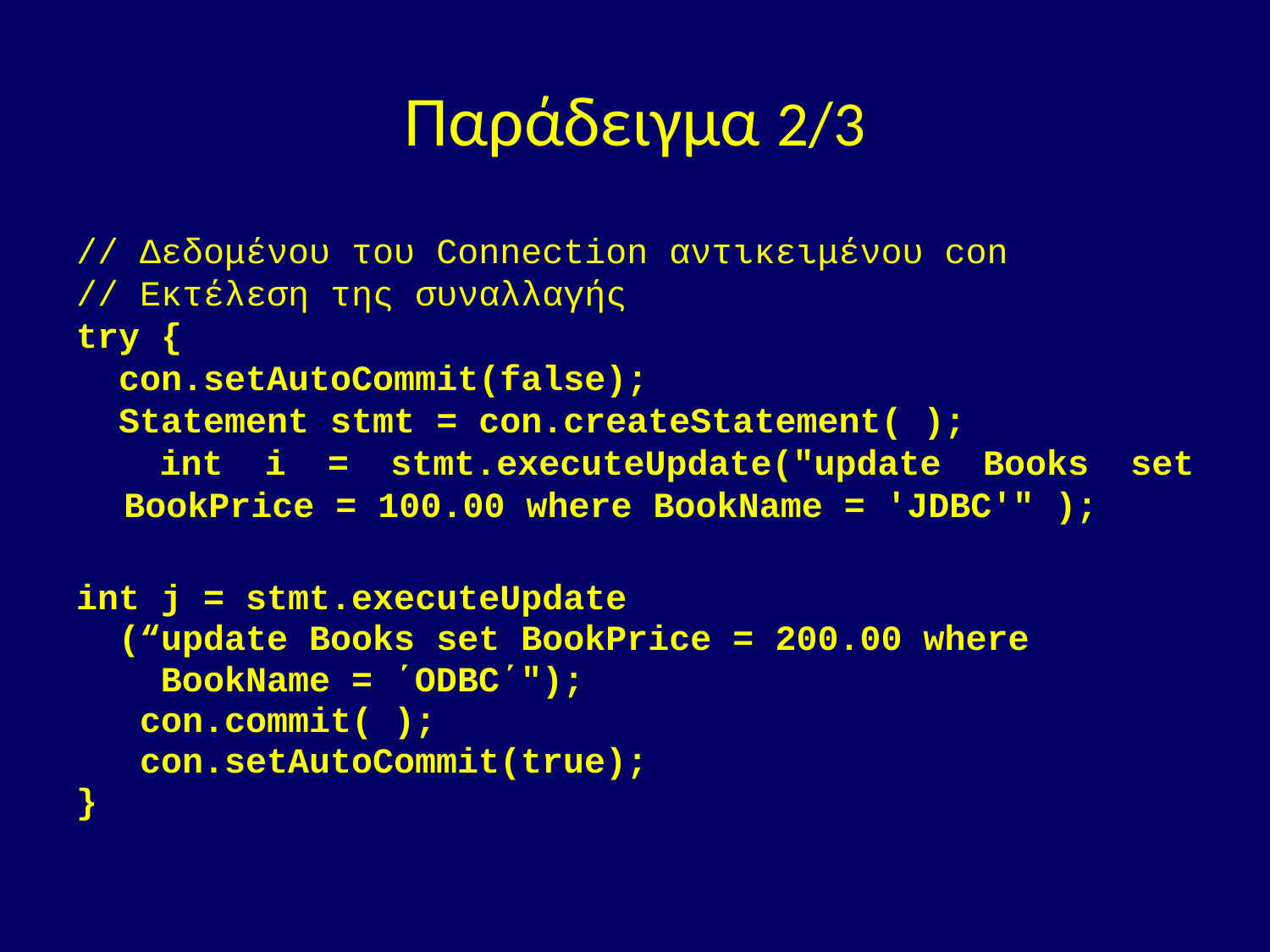

# Παράδειγμα 2/3
// Δεδομένου του Connection αντικειμένου con
// Εκτέλεση της συναλλαγής
try {
  con.setAutoCommit(false);
  Statement stmt = con.createStatement( );
  int i = stmt.executeUpdate("update Books set BookPrice = 100.00 where BookName = 'JDBC'" );

int j = stmt.executeUpdate
  (“update Books set BookPrice = 200.00 where
    BookName = ΄ODBC΄");
   con.commit( );
   con.setAutoCommit(true);
}